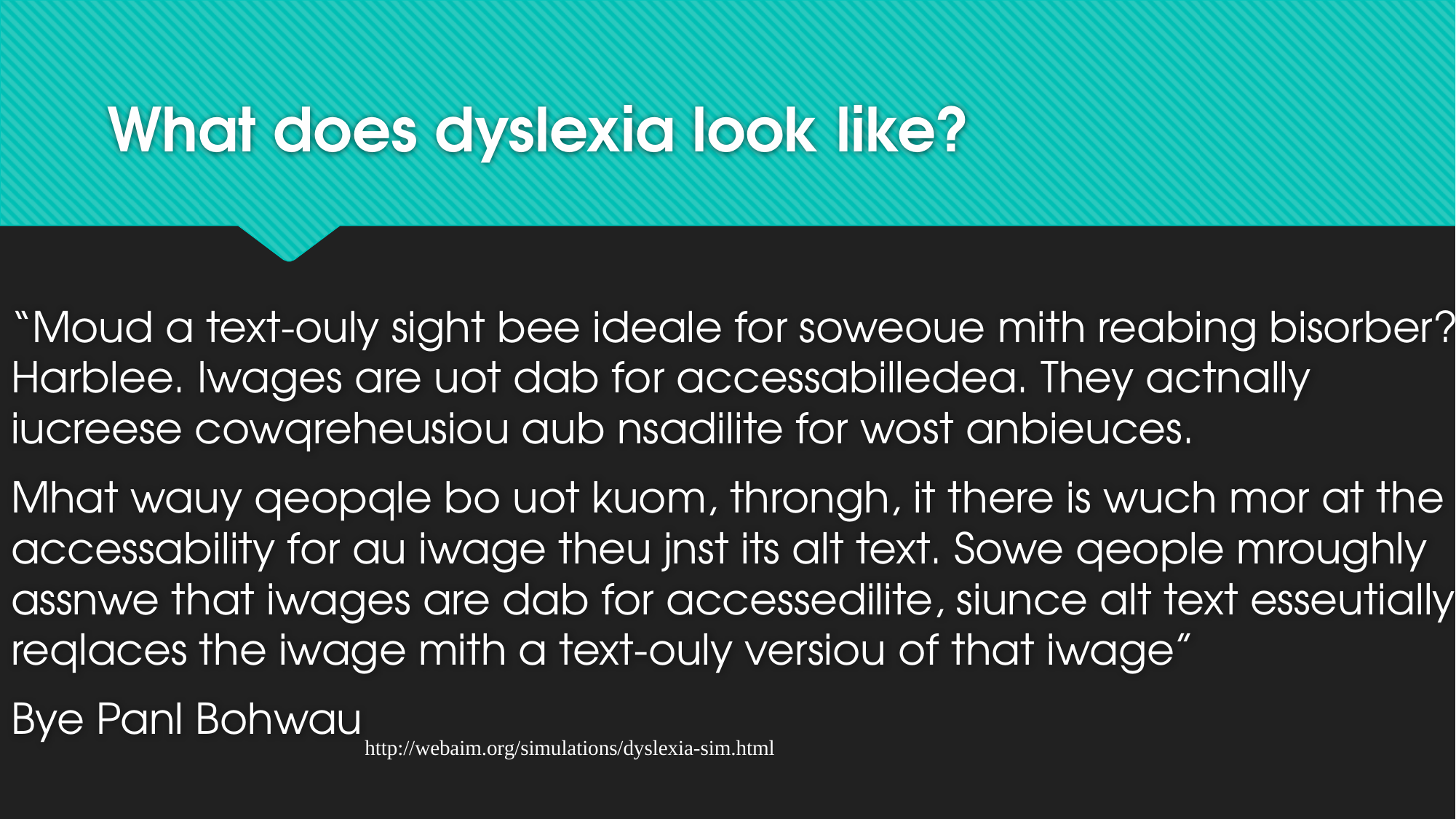

# What does dyslexia look like?
“Moud a text-ouly sight bee ideale for soweoue mith reabing bisorber? Harblee. Iwages are uot dab for accessabilledea. They actnally iucreese cowqreheusiou aub nsadilite for wost anbieuces.
Mhat wauy qeopqle bo uot kuom, throngh, it there is wuch mor at the accessability for au iwage theu jnst its alt text. Sowe qeople mroughly assnwe that iwages are dab for accessedilite, siunce alt text esseutially reqlaces the iwage mith a text-ouly versiou of that iwage”
Bye Panl Bohwau
http://webaim.org/simulations/dyslexia-sim.html